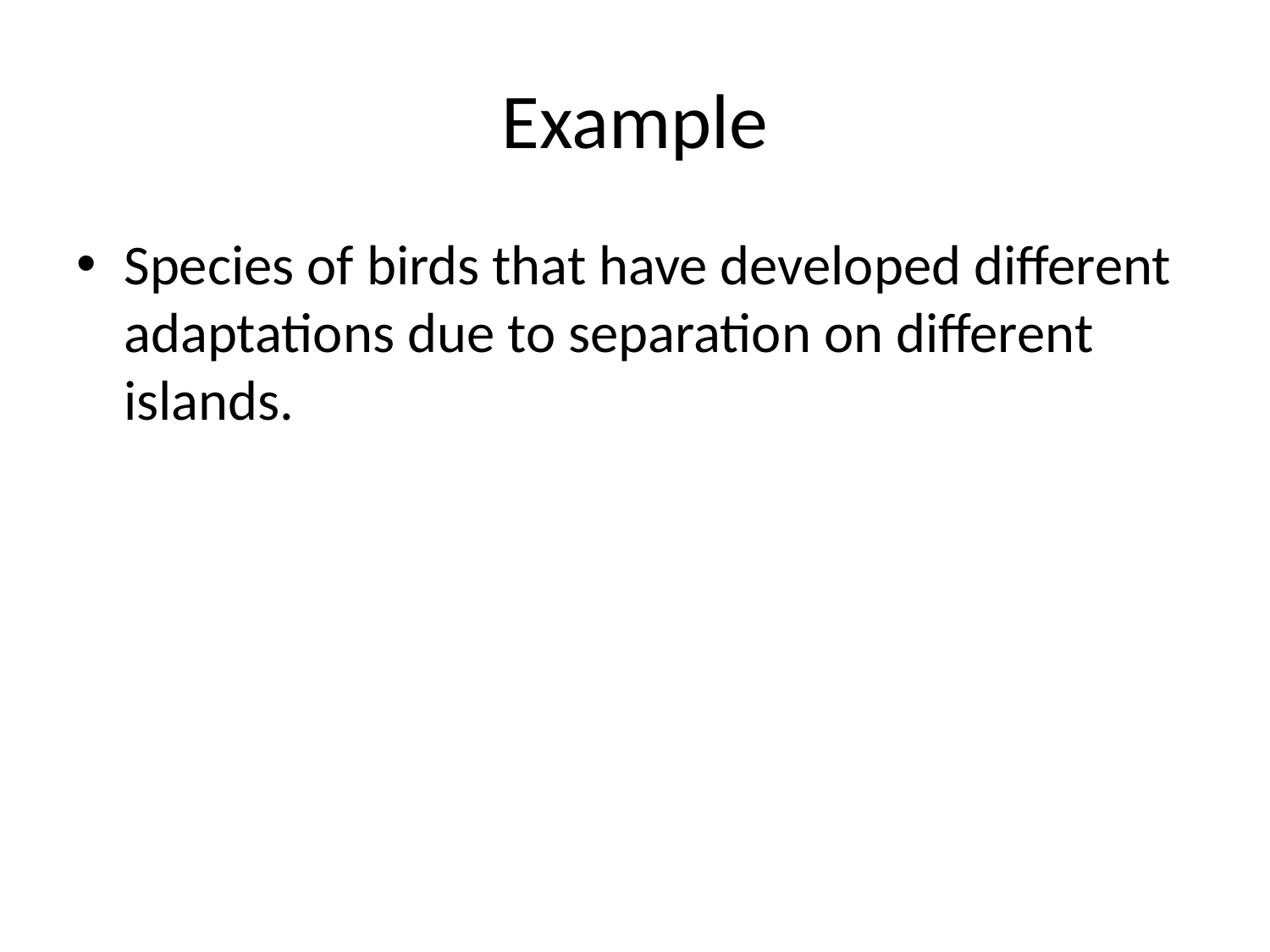

# Example
Species of birds that have developed different adaptations due to separation on different islands.